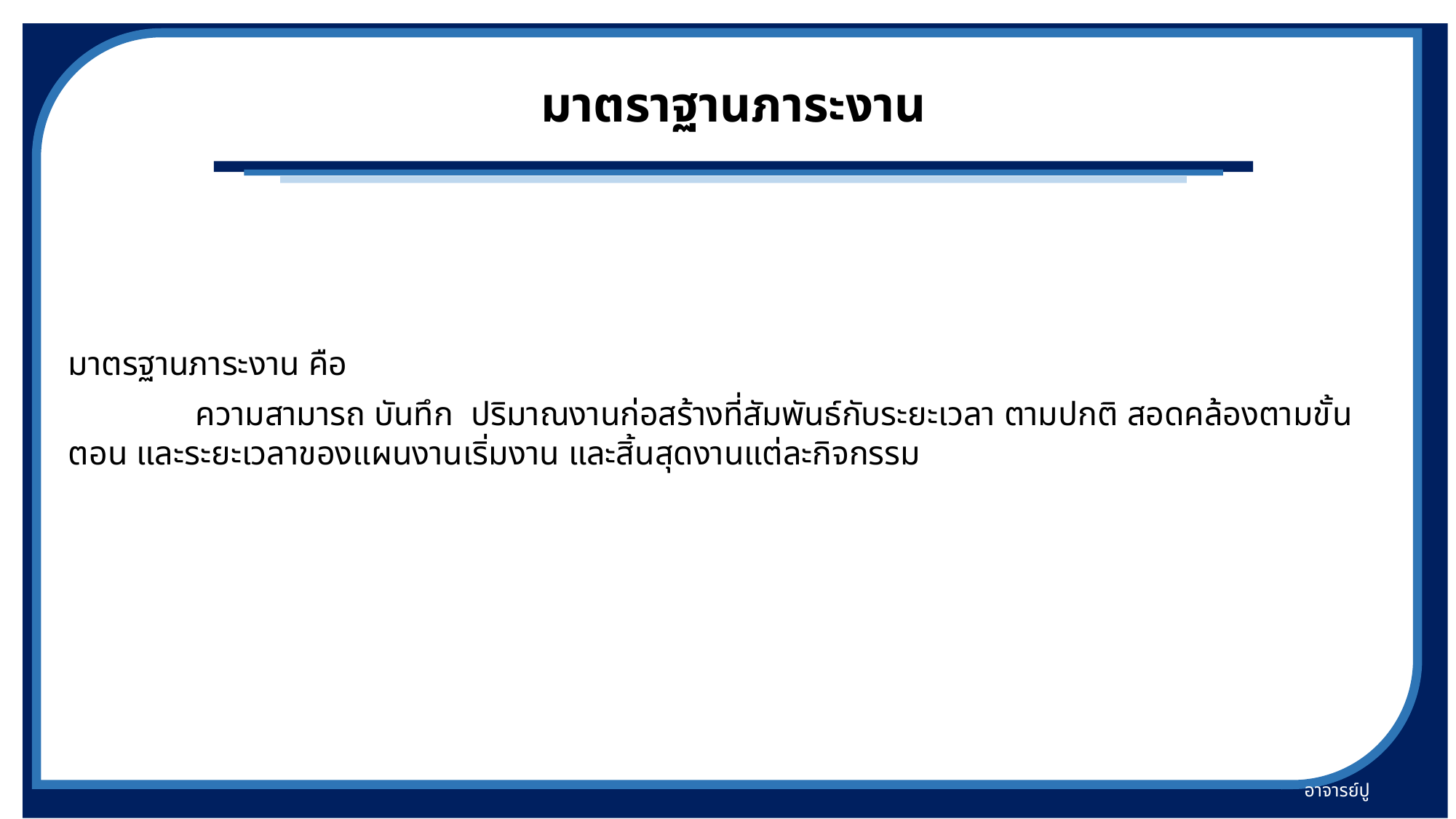

# มาตราฐานภาระงาน
มาตรฐานภาระงาน คือ
              ความสามารถ บันทึก  ปริมาณงานก่อสร้างที่สัมพันธ์กับระยะเวลา ตามปกติ สอดคล้องตามขั้นตอน และระยะเวลาของแผนงานเริ่มงาน และสิ้นสุดงานแต่ละกิจกรรม